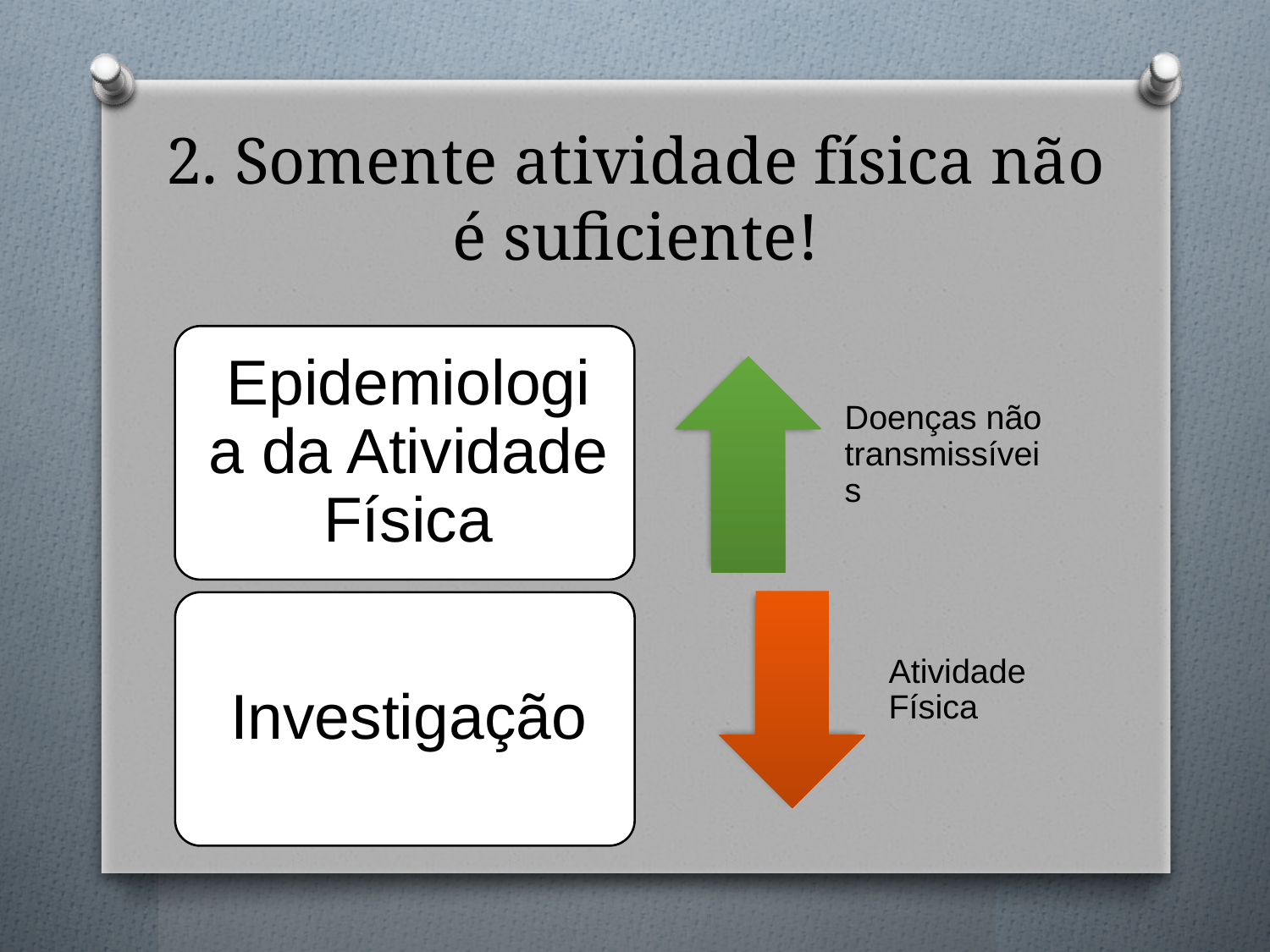

# 2. Somente atividade física não é suficiente!
Epidemiologia da Atividade Física
Investigação
Doenças não transmissíveis
Atividade Física